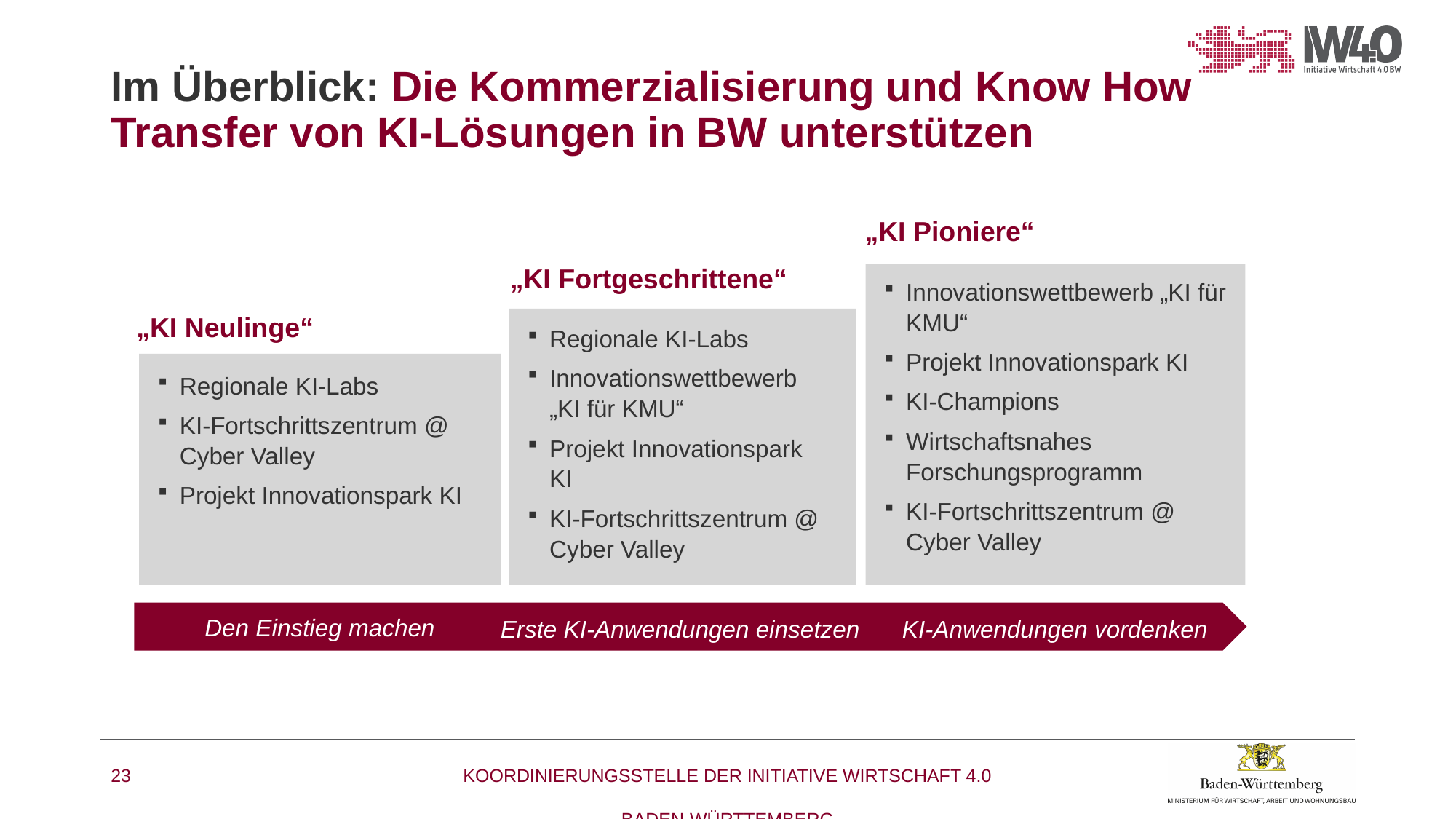

# Im Überblick: Die Kommerzialisierung und Know How Transfer von KI-Lösungen in BW unterstützen
„KI Pioniere“
„KI Fortgeschrittene“

Innovationswettbewerb „KI für KMU“
Projekt Innovationspark KI
KI-Champions
Wirtschaftsnahes Forschungsprogramm
KI-Fortschrittszentrum @ Cyber Valley

„KI Neulinge“
Regionale KI-Labs
Innovationswettbewerb „KI für KMU“
Projekt Innovationspark KI
KI-Fortschrittszentrum @ Cyber Valley

Regionale KI-Labs
KI-Fortschrittszentrum @ Cyber Valley
Projekt Innovationspark KI

KI-Anwendungen vordenken
Erste KI-Anwendungen einsetzen
Den Einstieg machen
23
KOORDINIERUNGSSTELLE DER INITIATIVE WIRTSCHAFT 4.0
BADEN-WÜRTTEMBERG